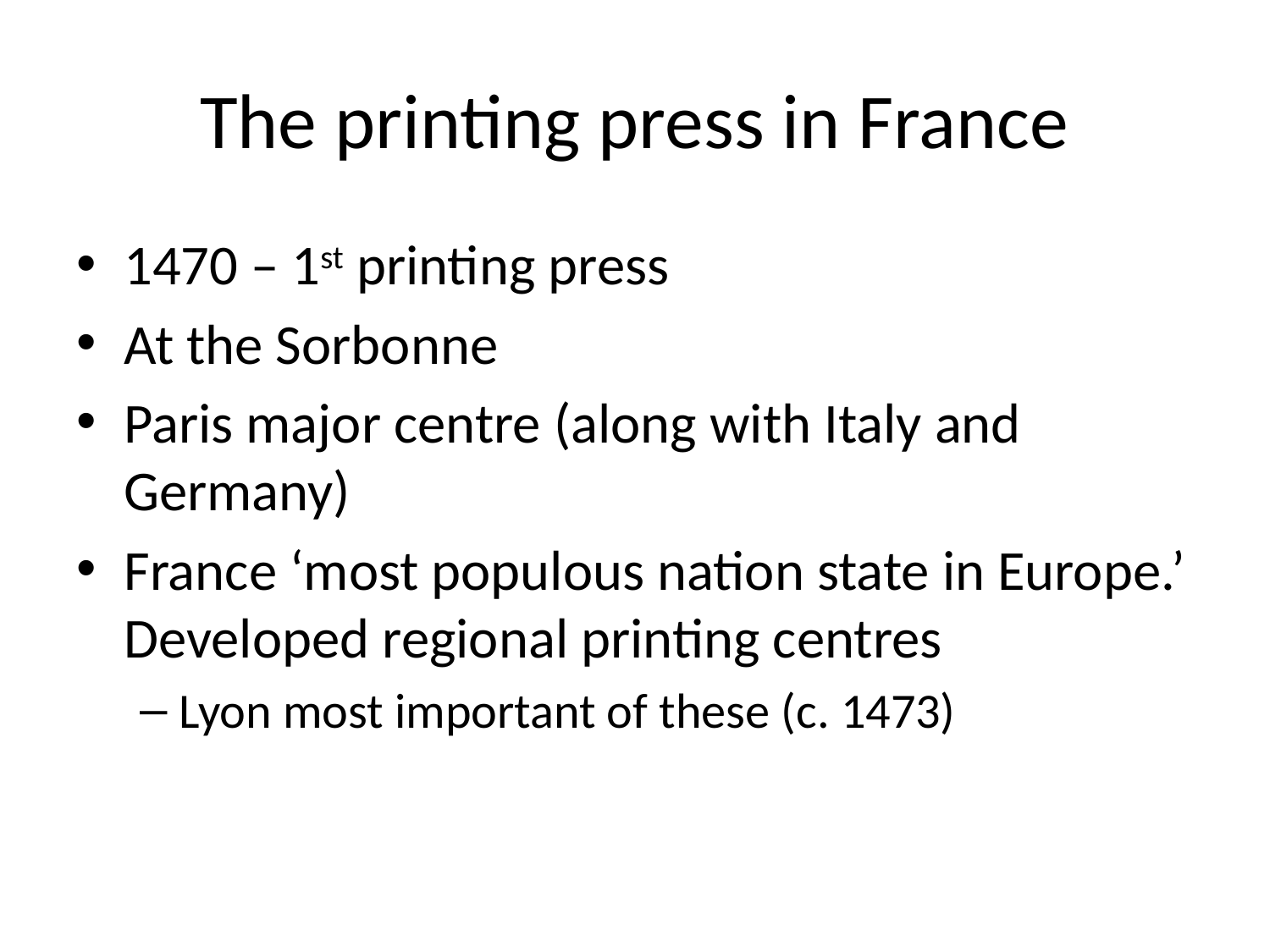

# The printing press in France
1470 – 1st printing press
At the Sorbonne
Paris major centre (along with Italy and Germany)
France ‘most populous nation state in Europe.’ Developed regional printing centres
Lyon most important of these (c. 1473)